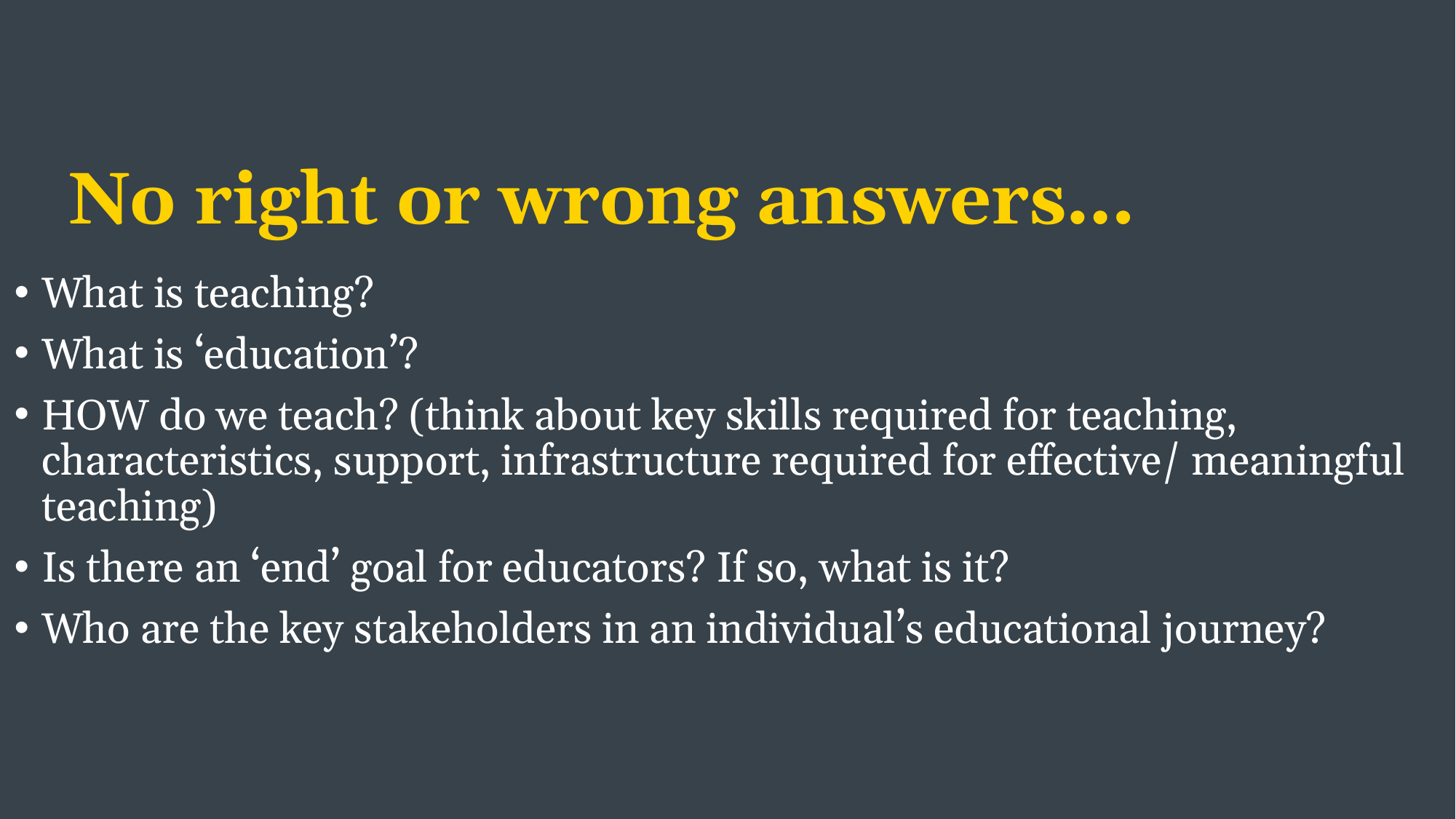

# No right or wrong answers…
What is teaching?
What is ‘education’?
HOW do we teach? (think about key skills required for teaching, characteristics, support, infrastructure required for effective/ meaningful teaching)
Is there an ‘end’ goal for educators? If so, what is it?
Who are the key stakeholders in an individual’s educational journey?